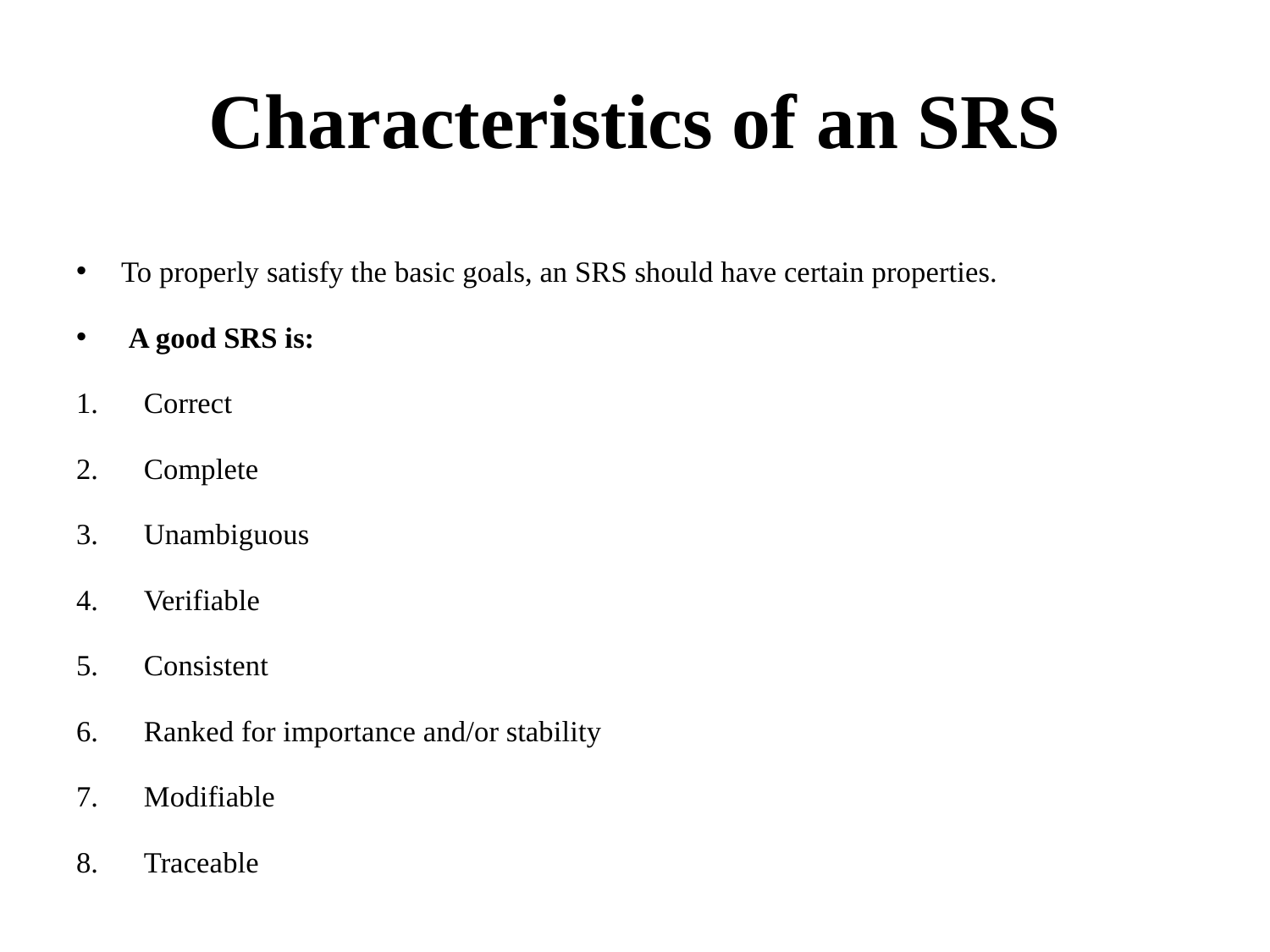

# Characteristics of an SRS
To properly satisfy the basic goals, an SRS should have certain properties.
 A good SRS is:
Correct
Complete
Unambiguous
Verifiable
Consistent
Ranked for importance and/or stability
Modifiable
Traceable